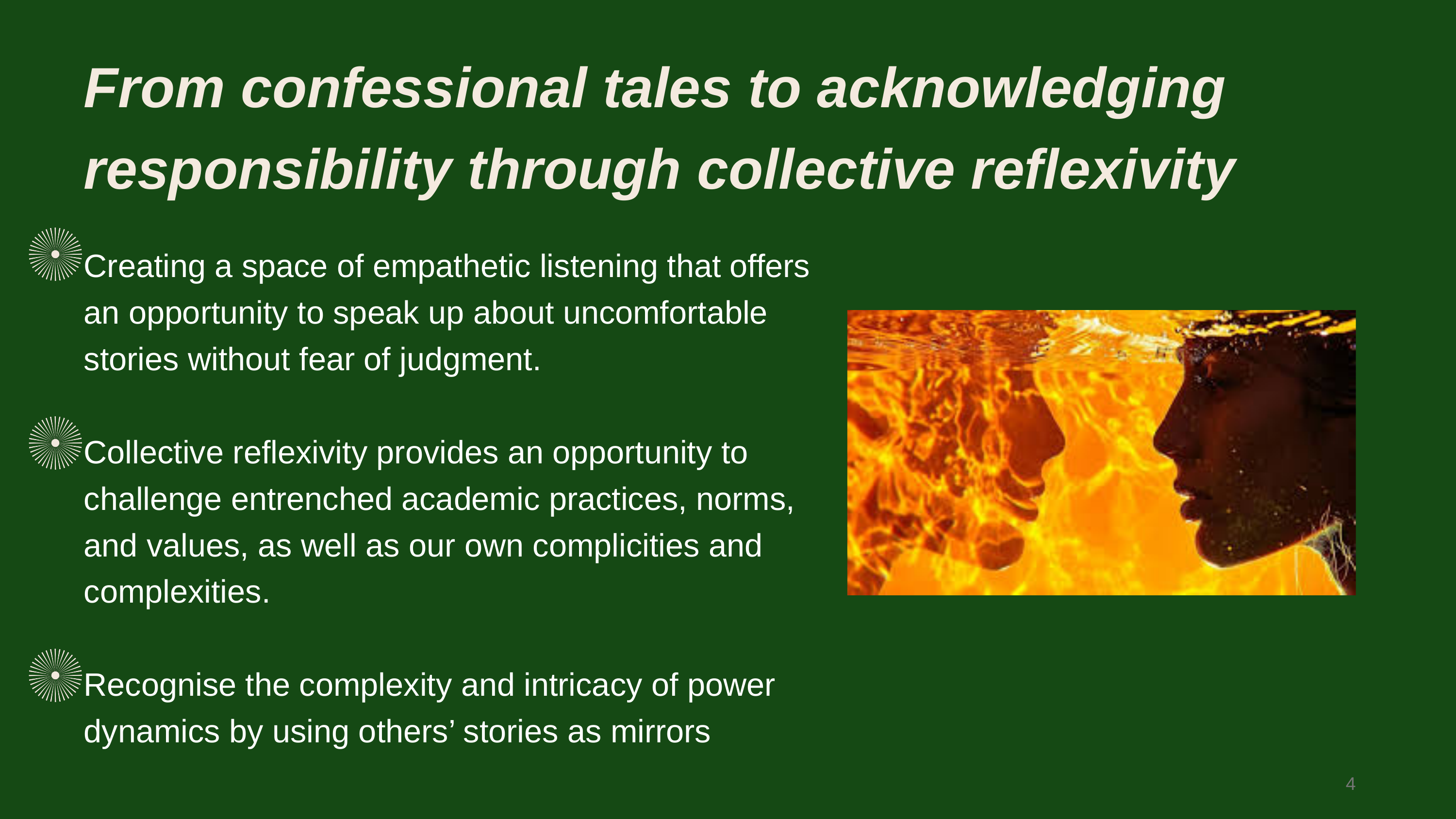

From confessional tales to acknowledging responsibility through collective reflexivity

Creating a space of empathetic listening that offers an opportunity to speak up about uncomfortable stories without fear of judgment.

Collective reflexivity provides an opportunity to challenge entrenched academic practices, norms, and values, as well as our own complicities and complexities.

Recognise the complexity and intricacy of power dynamics by using others’ stories as mirrors

 4